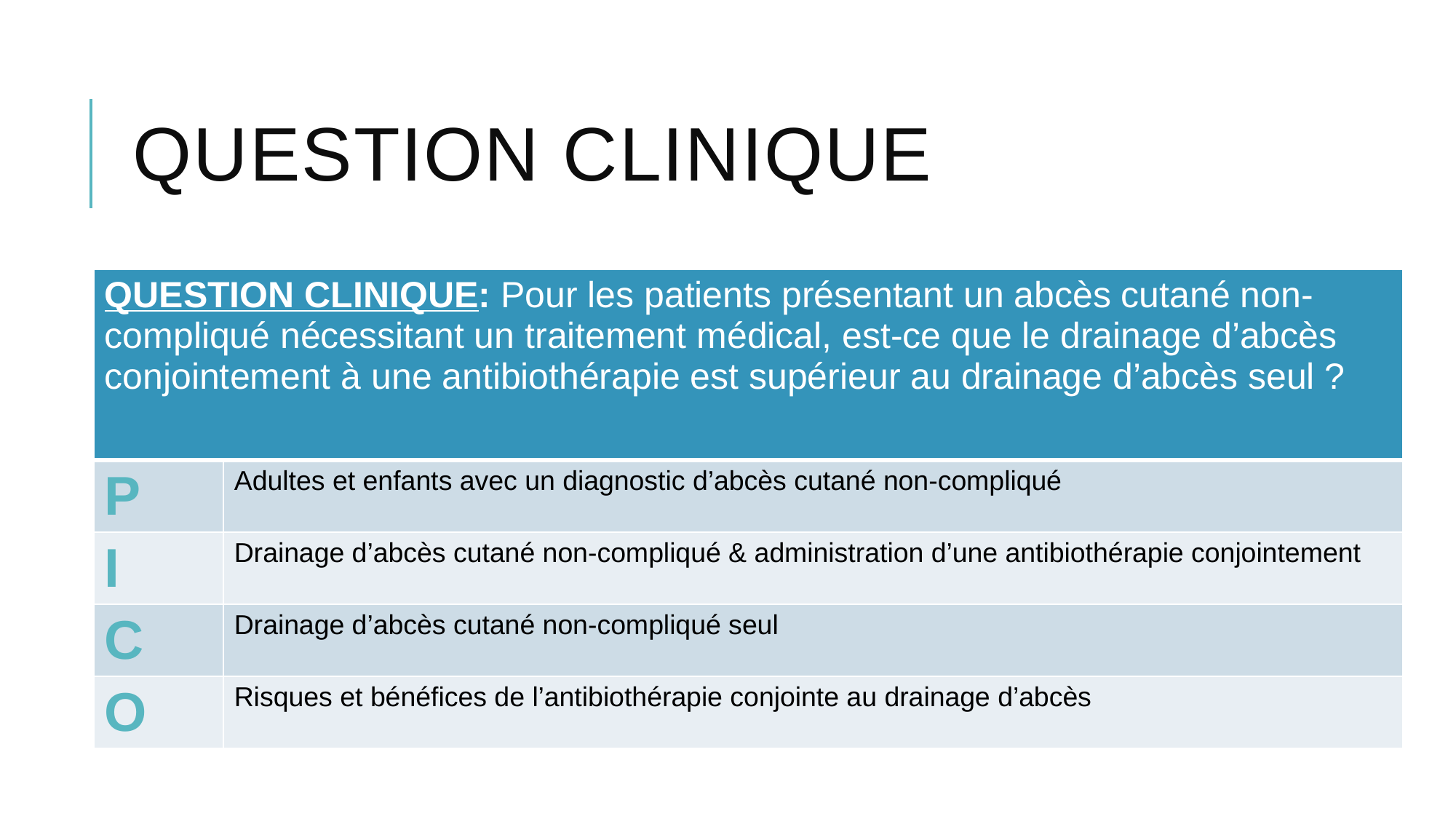

# Question clinique
| QUESTION CLINIQUE: Pour les patients présentant un abcès cutané non-compliqué nécessitant un traitement médical, est-ce que le drainage d’abcès conjointement à une antibiothérapie est supérieur au drainage d’abcès seul ? |  |
| --- | --- |
| P | Adultes et enfants avec un diagnostic d’abcès cutané non-compliqué |
| I | Drainage d’abcès cutané non-compliqué & administration d’une antibiothérapie conjointement |
| C | Drainage d’abcès cutané non-compliqué seul |
| O | Risques et bénéfices de l’antibiothérapie conjointe au drainage d’abcès |